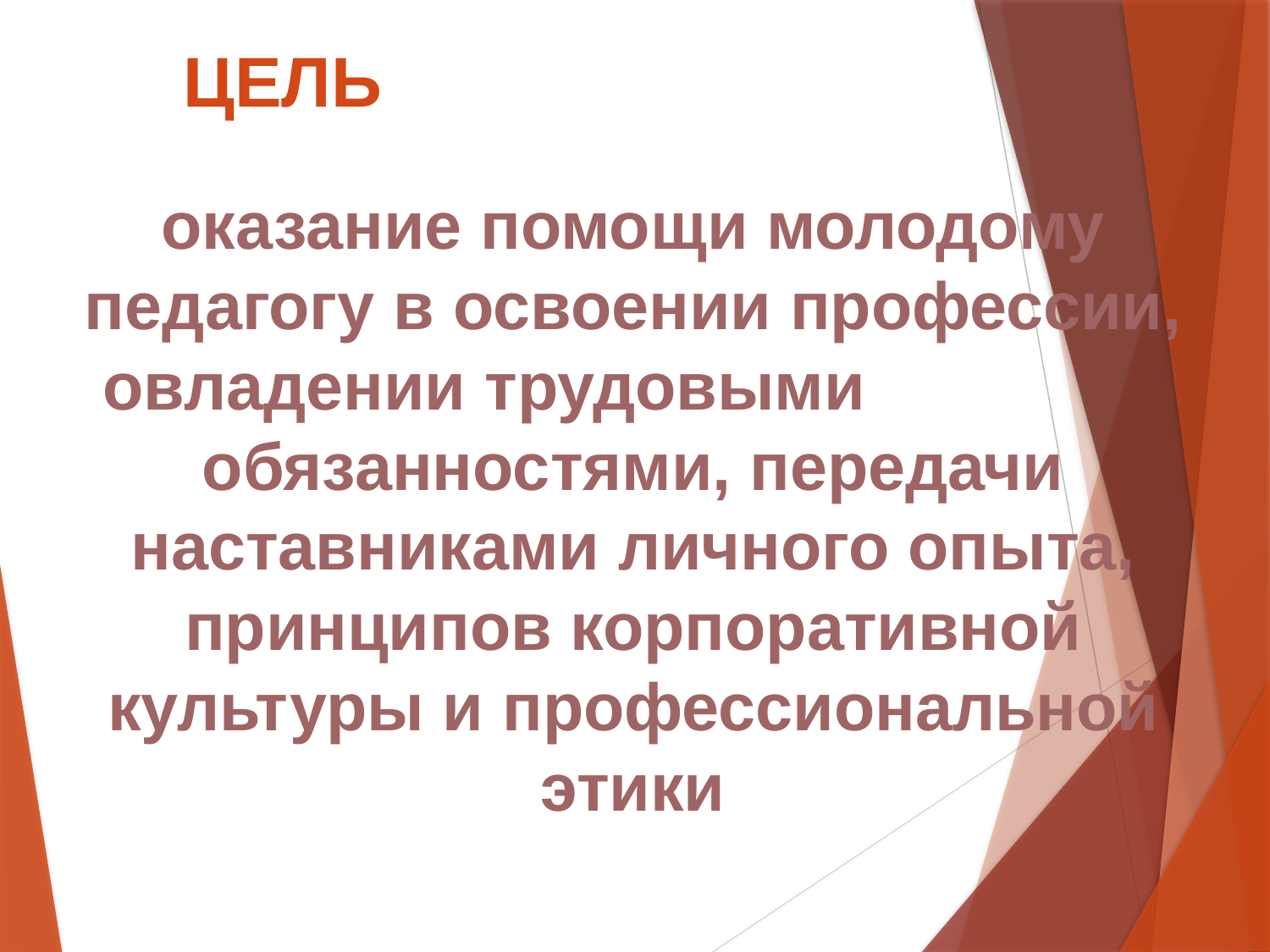

ЦЕЛЬ
оказание помощи молодому педагогу в освоении профессии, овладении трудовыми                 обязанностями, передачи наставниками личного опыта, принципов корпоративной культуры и профессиональной этики